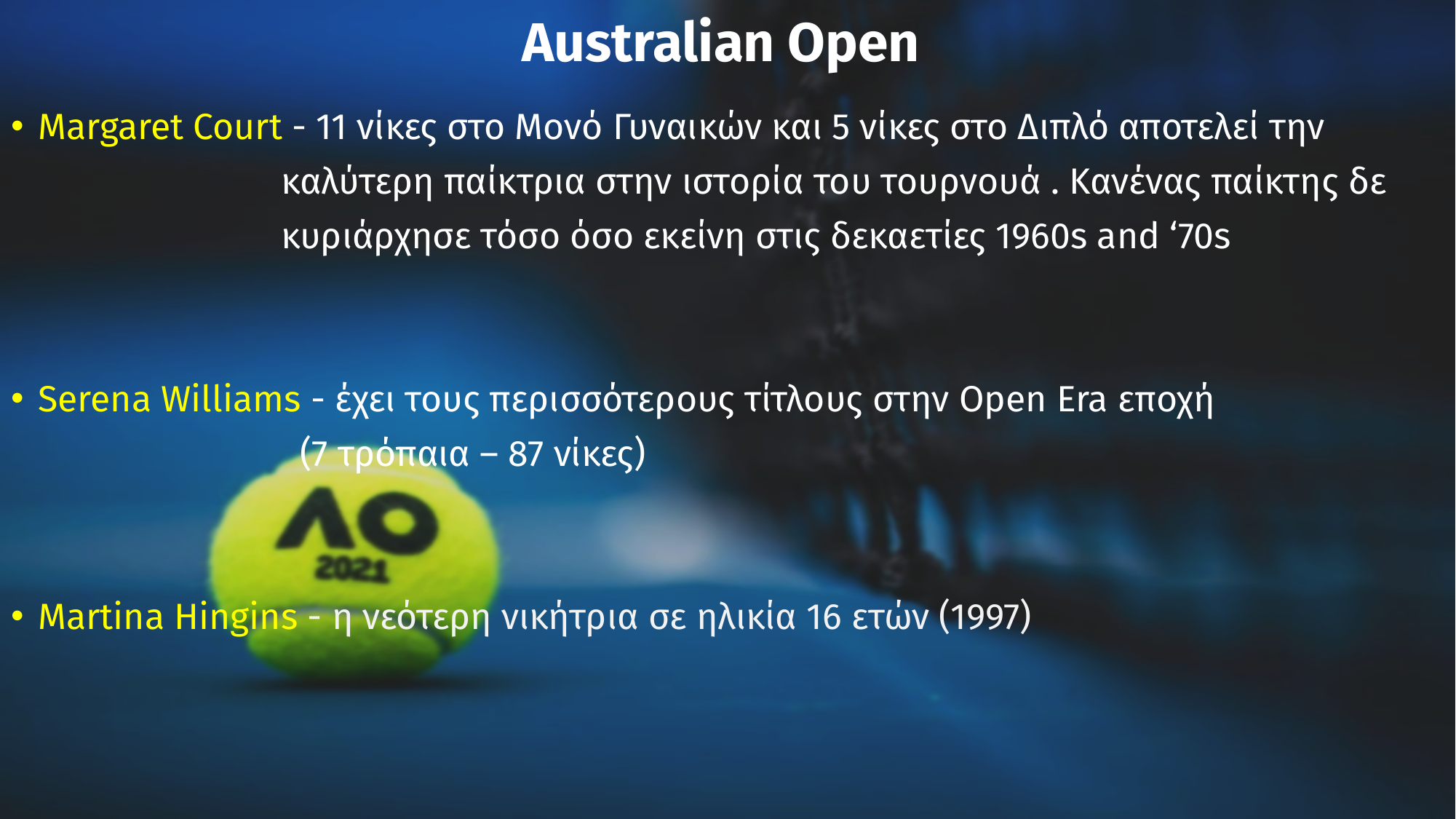

# Australian Open

Margaret Court - 11 νίκες στο Μονό Γυναικών και 5 νίκες στο Διπλό αποτελεί την
                            καλύτερη παίκτρια στην ιστορία του τουρνουά . Κανένας παίκτης δε
                            κυριάρχησε τόσο όσο εκείνη στις δεκαετίες 1960s and ‘70s

Serena Williams - έχει τους περισσότερους τίτλους στην Open Era εποχή
                              (7 τρόπαια – 87 νίκες)

Martina Hingins - η νεότερη νικήτρια σε ηλικία 16 ετών (1997)